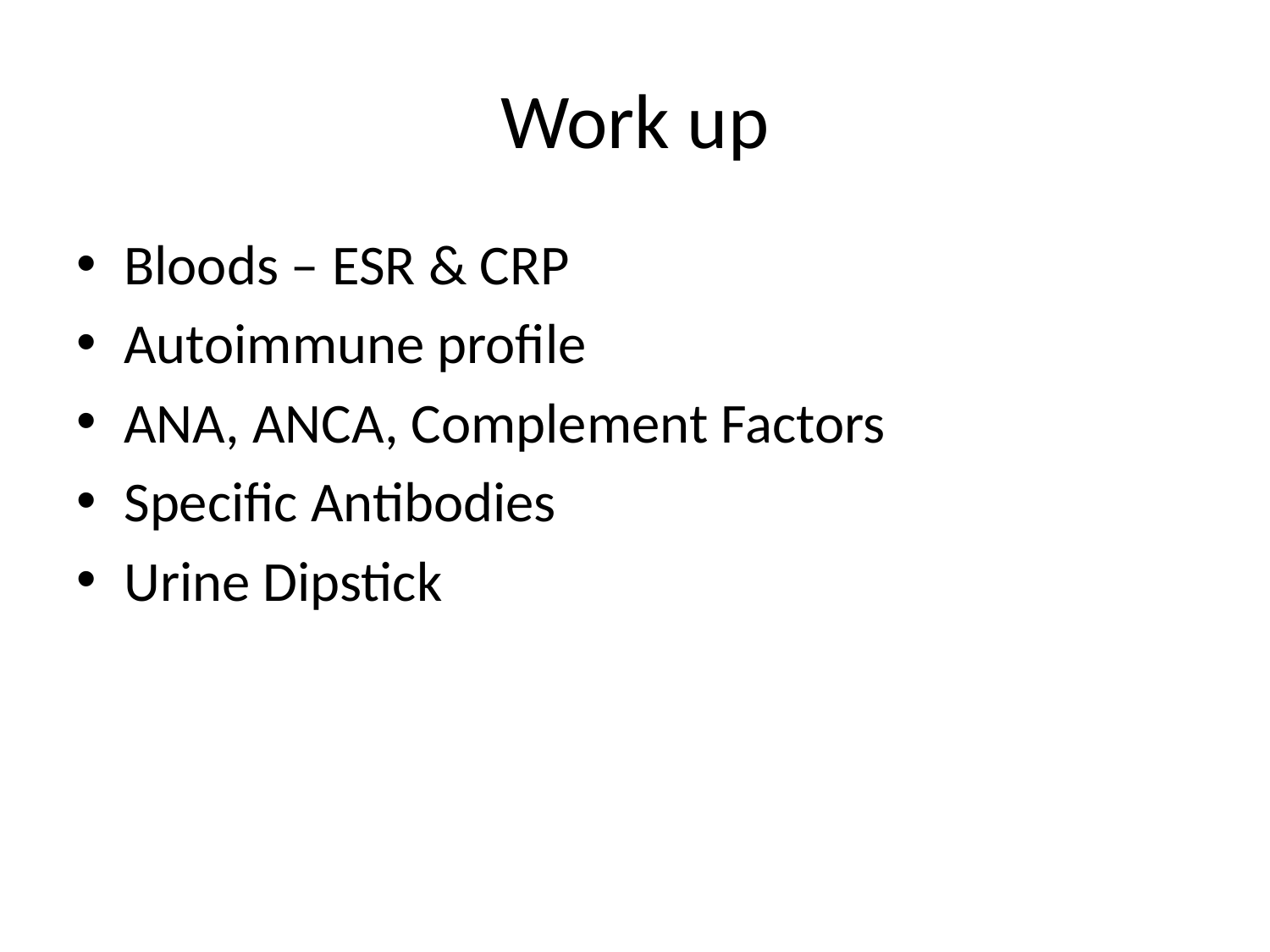

# Work up
Bloods – ESR & CRP
Autoimmune profile
ANA, ANCA, Complement Factors
Specific Antibodies
Urine Dipstick